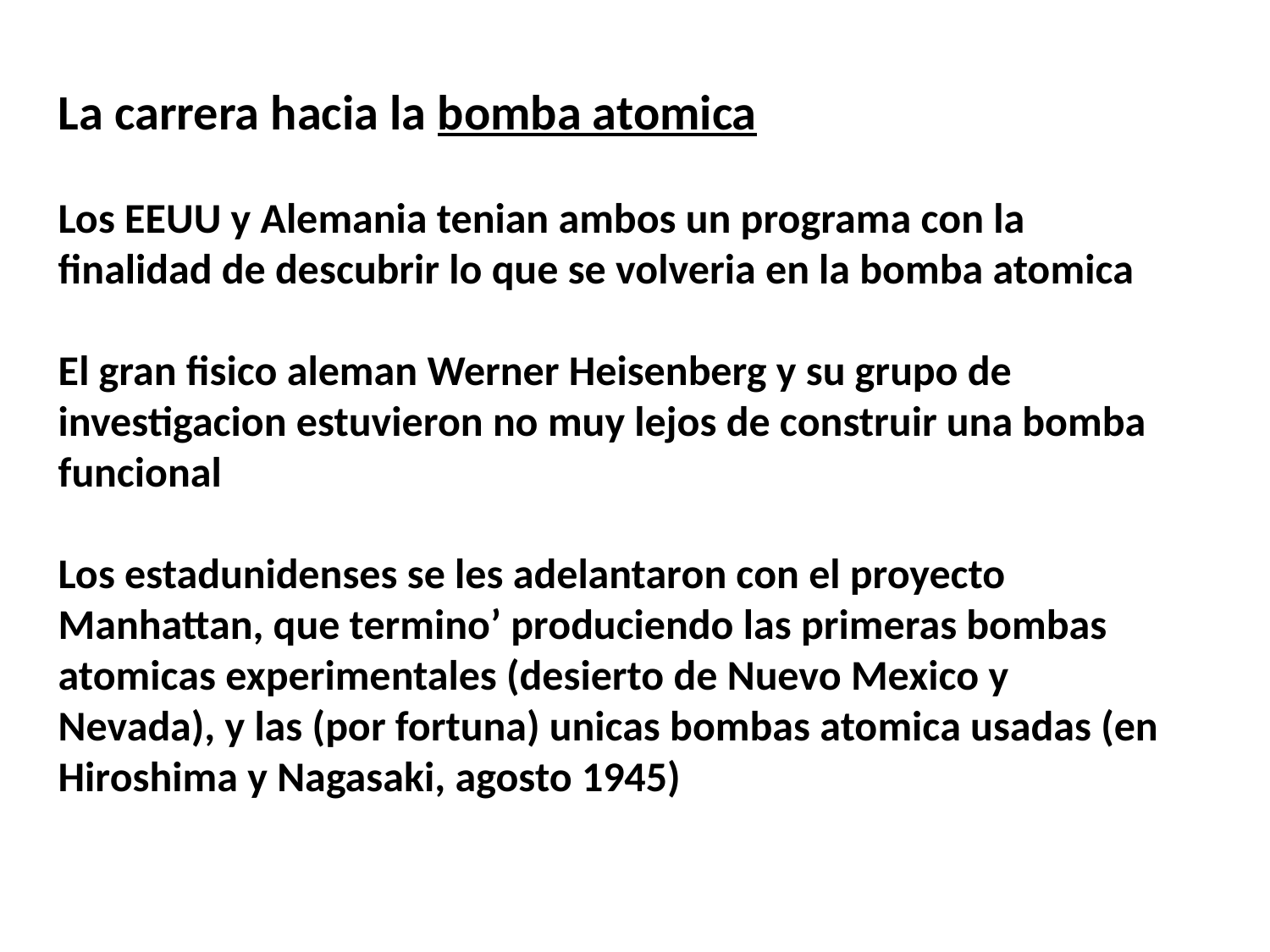

La carrera hacia la bomba atomica

Los EEUU y Alemania tenian ambos un programa con la finalidad de descubrir lo que se volveria en la bomba atomica

El gran fisico aleman Werner Heisenberg y su grupo de investigacion estuvieron no muy lejos de construir una bomba funcional

Los estadunidenses se les adelantaron con el proyecto Manhattan, que termino’ produciendo las primeras bombas atomicas experimentales (desierto de Nuevo Mexico y Nevada), y las (por fortuna) unicas bombas atomica usadas (en Hiroshima y Nagasaki, agosto 1945)